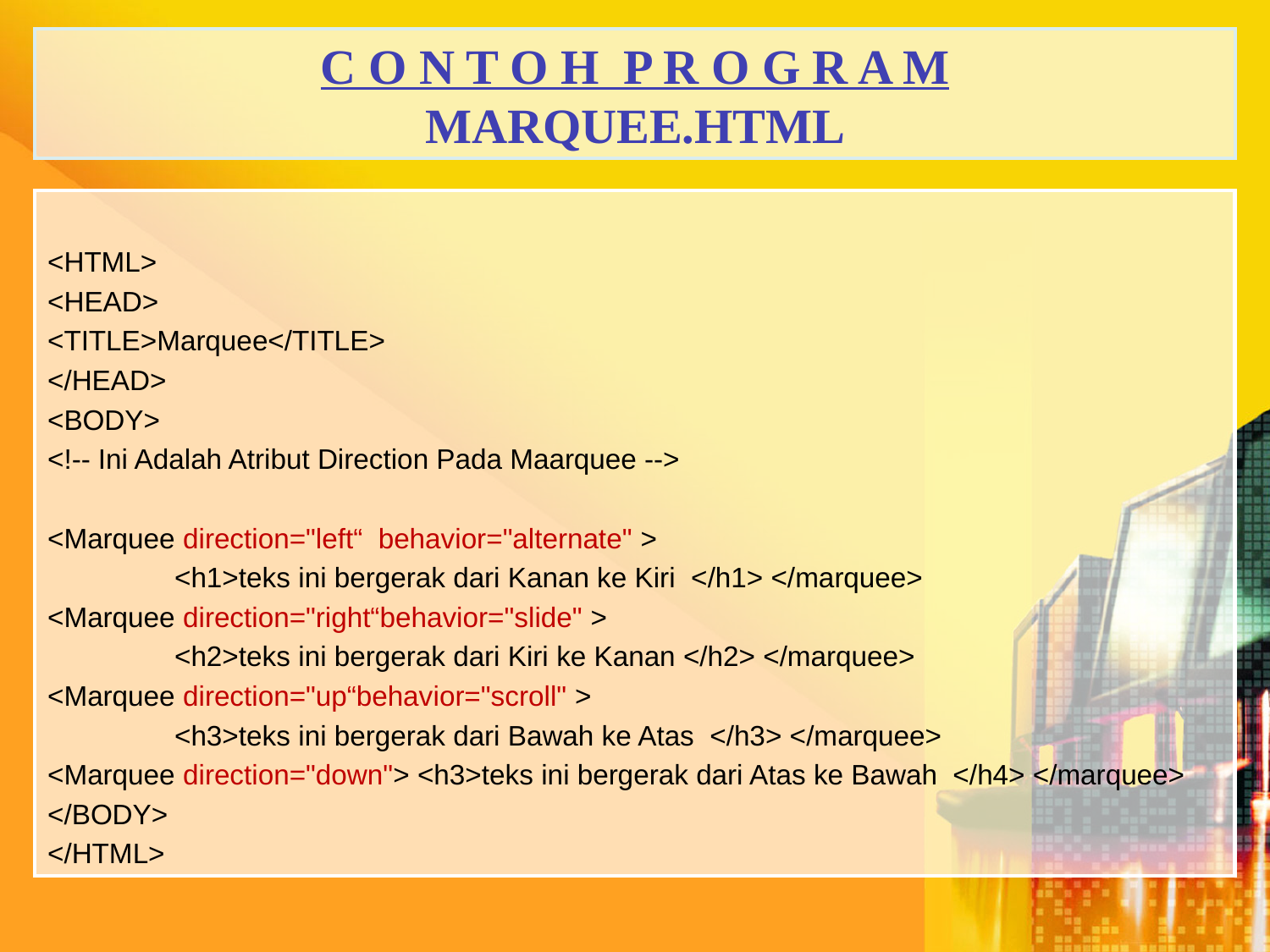

# C o n t o h  P r o g r a m marquee.html
<HTML>
<HEAD>
<TITLE>Marquee</TITLE>
</HEAD>
<BODY>
<!-- Ini Adalah Atribut Direction Pada Maarquee -->

<Marquee direction="left“  behavior="alternate" >
	<h1>teks ini bergerak dari Kanan ke Kiri  </h1> </marquee>
<Marquee direction="right“behavior="slide" >
	<h2>teks ini bergerak dari Kiri ke Kanan </h2> </marquee>
<Marquee direction="up“behavior="scroll" >
	<h3>teks ini bergerak dari Bawah ke Atas  </h3> </marquee>
<Marquee direction="down"> <h3>teks ini bergerak dari Atas ke Bawah  </h4> </marquee>
</BODY>
</HTML>